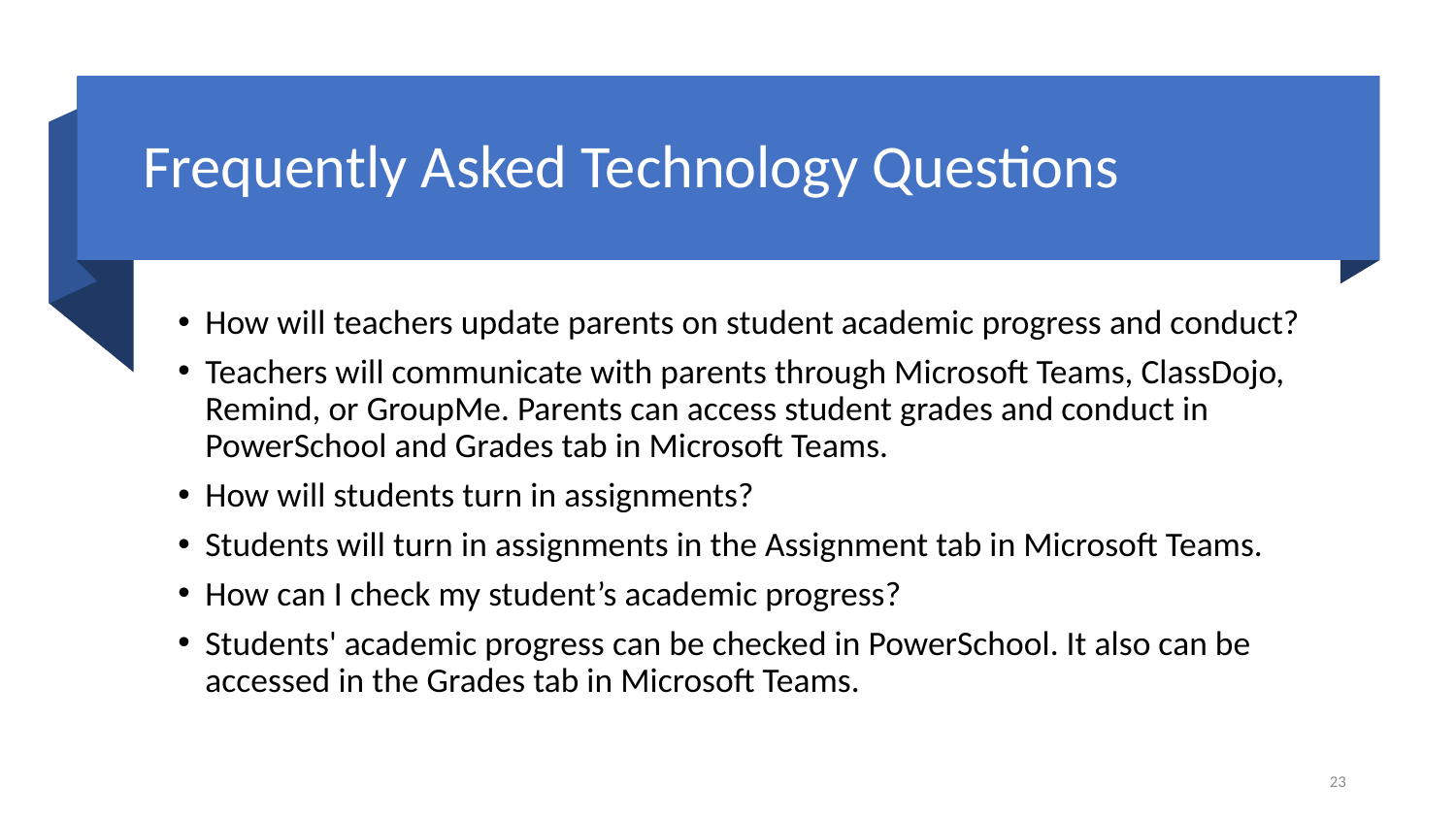

# Frequently Asked Technology Questions

How will teachers update parents on student academic progress and conduct?
Teachers will communicate with parents through Microsoft Teams, ClassDojo, Remind, or GroupMe. Parents can access student grades and conduct in PowerSchool and Grades tab in Microsoft Teams.
How will students turn in assignments?
Students will turn in assignments in the Assignment tab in Microsoft Teams.
How can I check my student’s academic progress?
Students' academic progress can be checked in PowerSchool. It also can be accessed in the Grades tab in Microsoft Teams.

23